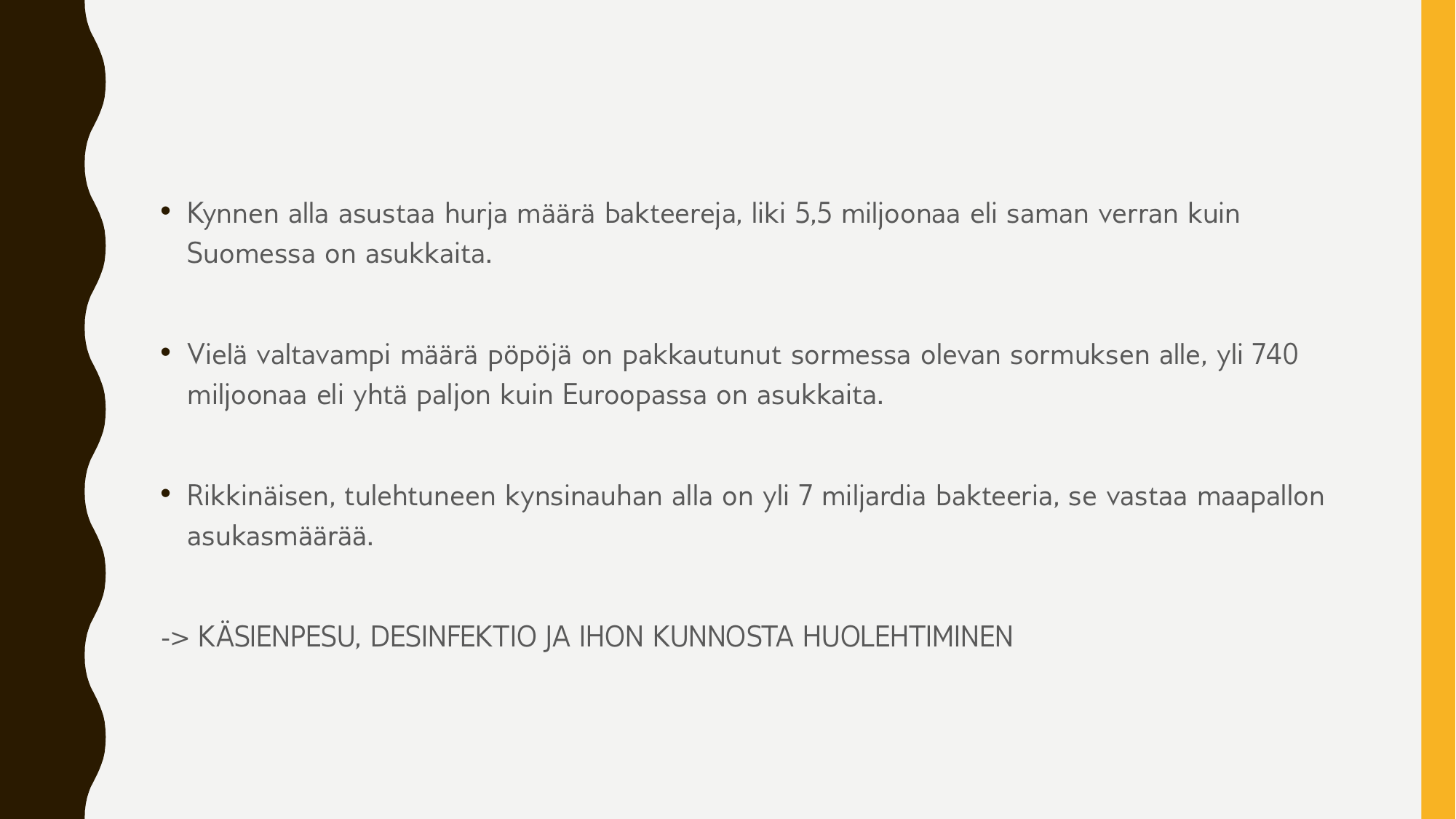

Kynnen alla asustaa hurja määrä bakteereja, liki 5,5 miljoonaa eli saman verran kuin Suomessa on asukkaita.

Vielä valtavampi määrä pöpöjä on pakkautunut sormessa olevan sormuksen alle, yli 740 miljoonaa eli yhtä paljon kuin Euroopassa on asukkaita.

Rikkinäisen, tulehtuneen kynsinauhan alla on yli 7 miljardia bakteeria, se vastaa maapallon asukasmäärää.

-> KÄSIENPESU, DESINFEKTIO JA IHON KUNNOSTA HUOLEHTIMINEN